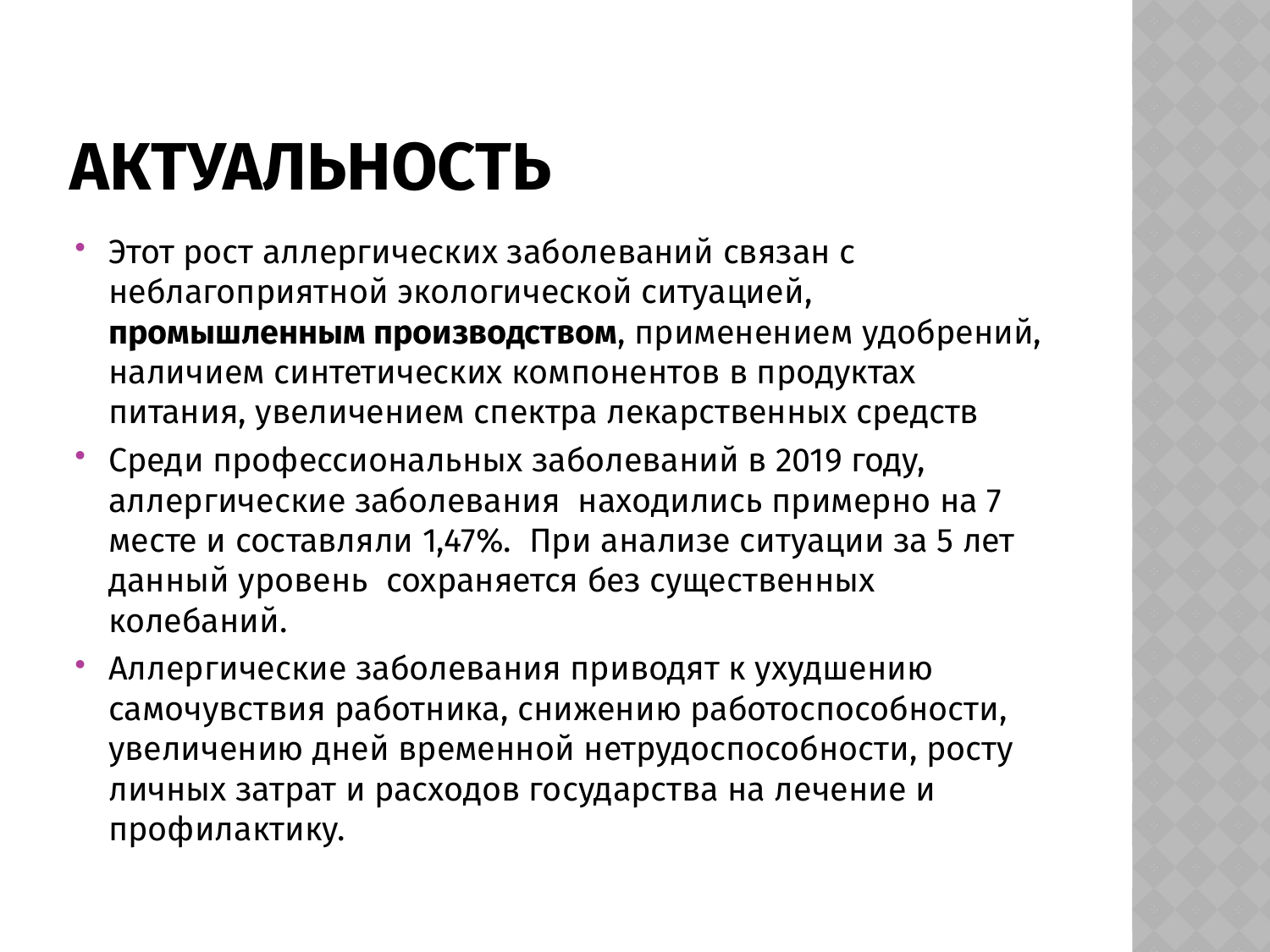

# Актуальность
Этот рост аллергических заболеваний связан с неблагоприятной экологической ситуацией, промышленным производством, применением удобрений, наличием синтетических компонентов в продуктах питания, увеличением спектра лекарственных средств
Среди профессиональных заболеваний в 2019 году, аллергические заболевания  находились примерно на 7 месте и составляли 1,47%.  При анализе ситуации за 5 лет данный уровень  сохраняется без существенных колебаний.
Аллергические заболевания приводят к ухудшению самочувствия работника, снижению работоспособности, увеличению дней временной нетрудоспособности, росту личных затрат и расходов государства на лечение и профилактику.